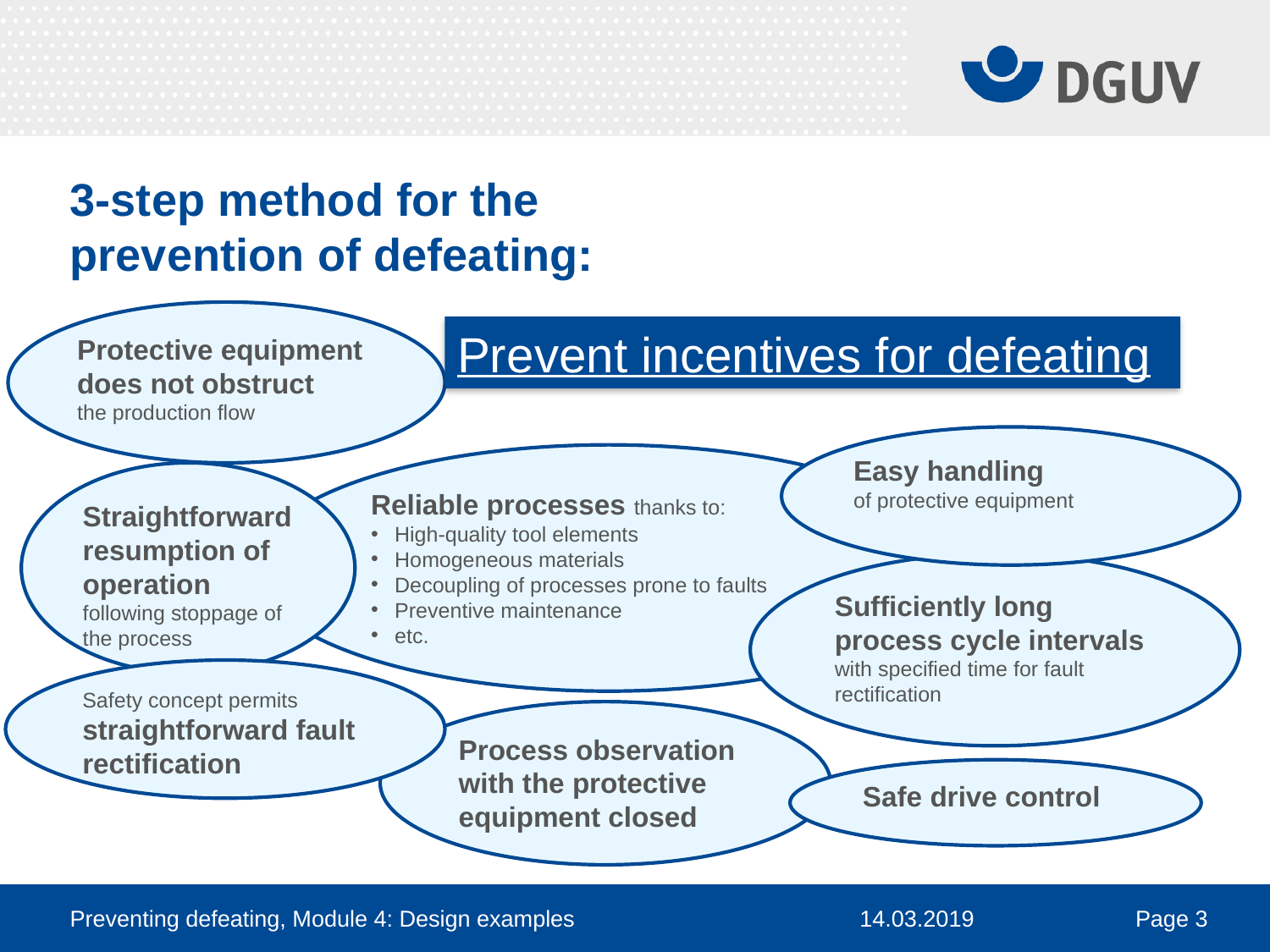

3-step method for the
prevention of defeating:
Protective equipment does not obstruct
the production flow
Easy handling
of protective equipment
Reliable processes thanks to:
High-quality tool elements
Homogeneous materials
Decoupling of processes prone to faults
Preventive maintenance
etc.
Straightforward resumption of operation
following stoppage of the process
Sufficiently long process cycle intervals
with specified time for fault rectification
Safety concept permits straightforward fault rectification
Process observation with the protective equipment closed
Safe drive control
# 3-step method for the prevention of defeating:
Protective equipment
does not obstruct
the production flow
Protective equipment does not obstruct
Prevent incentives for defeating
Prevent incentives for defeating
Reliable processes thanks to:
High-quality tool elements
Homogeneous materials
Decoupling of processes prone to faults
Preventive maintenance
etc.
Straightforward
resumption of
operation
following stoppage
of the process
Easy handling
of protective equipment
Easy handling
Reliable processes
Straightforward resumption
of operation
Sufficiently long process cycle intervals with specification of the time for fault rectification
Sufficiently long process cycle intervals
Safety concept permits straightforward fault rectification
Process observation with the protective equipment closed
Straightforward
fault rectification
Safe drive control
Safe
drive control
Process observation with the protective equipment closed
Preventing defeating, Module 4: Design examples
14.03.2019
Page 3